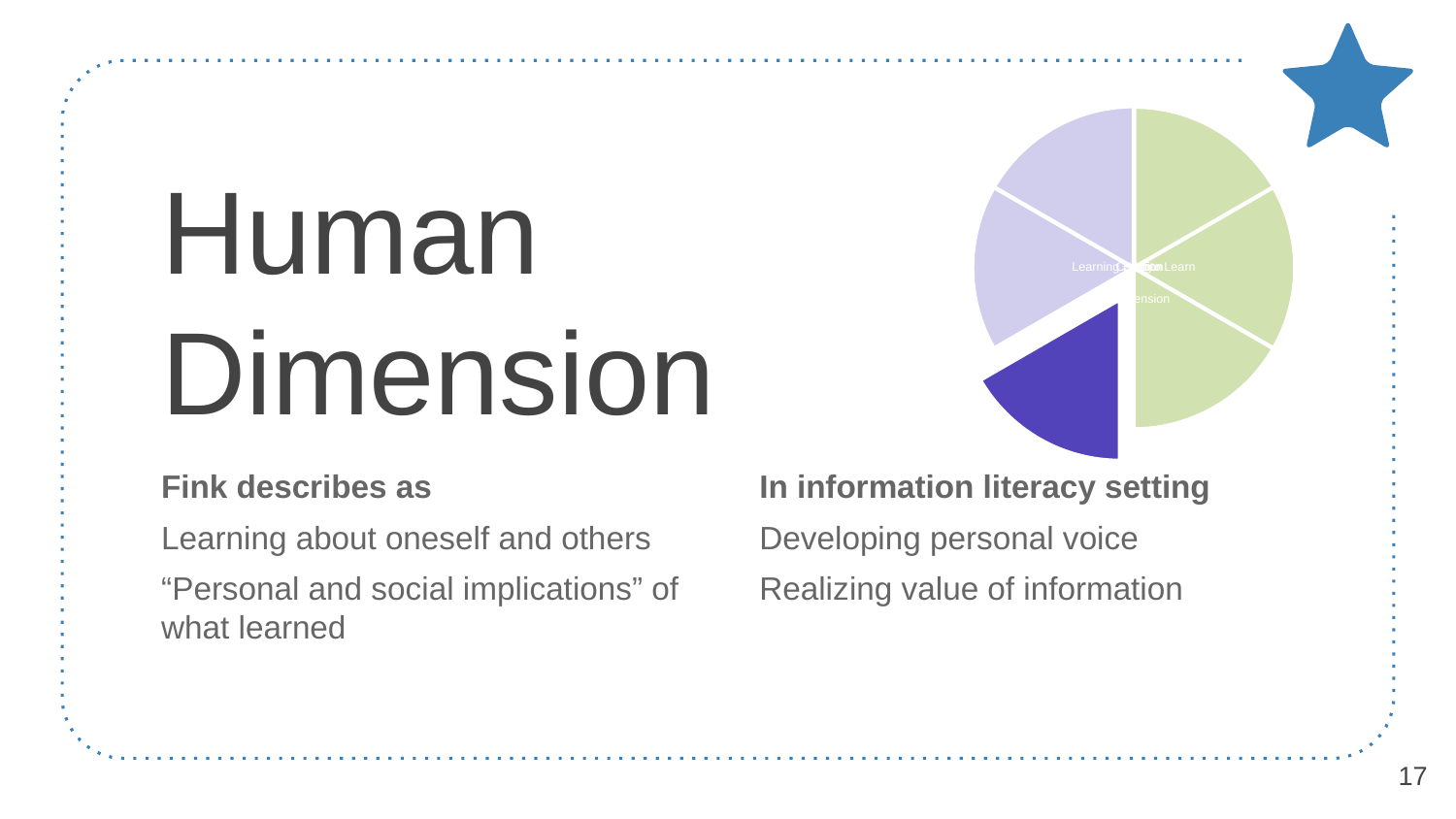

Foundational Knowledge
Application
Integration
Human Dimension
Caring
Learning How to Learn
# Human Dimension
Human Dimension
Fink describes as
Learning about oneself and others
“Personal and social implications” of what learned
In information literacy setting
Developing personal voice
Realizing value of information
17